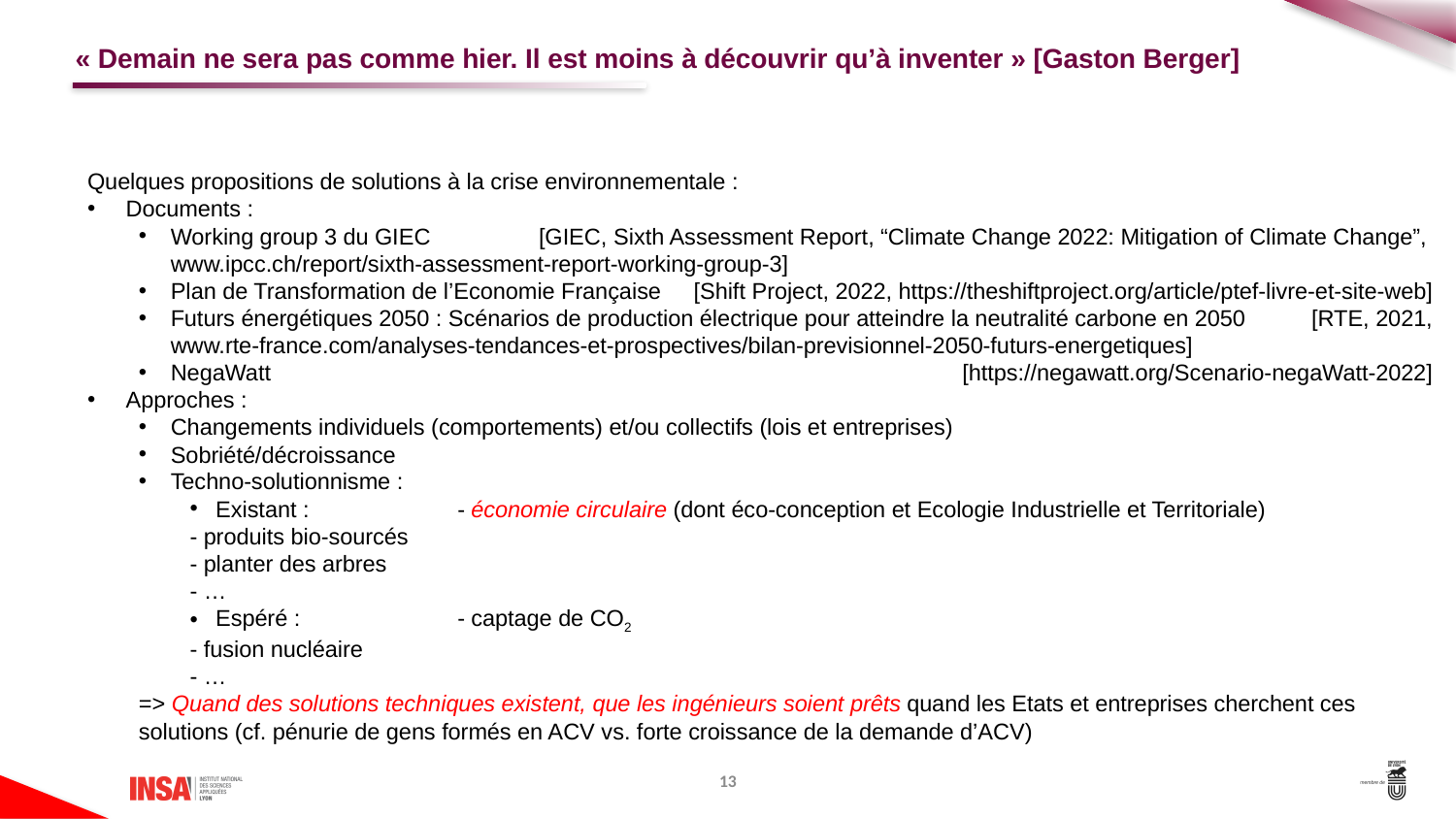

# « Demain ne sera pas comme hier. Il est moins à découvrir qu’à inventer » [Gaston Berger]
Quelques propositions de solutions à la crise environnementale :
Documents :
Working group 3 du GIEC	[GIEC, Sixth Assessment Report, “Climate Change 2022: Mitigation of Climate Change”, 	www.ipcc.ch/report/sixth-assessment-report-working-group-3]
Plan de Transformation de l’Economie Française	[Shift Project, 2022, https://theshiftproject.org/article/ptef-livre-et-site-web]
Futurs énergétiques 2050 : Scénarios de production électrique pour atteindre la neutralité carbone en 2050	[RTE, 2021,	www.rte-france.com/analyses-tendances-et-prospectives/bilan-previsionnel-2050-futurs-energetiques]
NegaWatt	[https://negawatt.org/Scenario-negaWatt-2022]
Approches :
Changements individuels (comportements) et/ou collectifs (lois et entreprises)
Sobriété/décroissance
Techno-solutionnisme :
Existant :	- économie circulaire (dont éco-conception et Ecologie Industrielle et Territoriale)
	- produits bio-sourcés
	- planter des arbres
	- …
Espéré :	- captage de CO2
	- fusion nucléaire
	- …
=> Quand des solutions techniques existent, que les ingénieurs soient prêts quand les Etats et entreprises cherchent ces solutions (cf. pénurie de gens formés en ACV vs. forte croissance de la demande d’ACV)
13